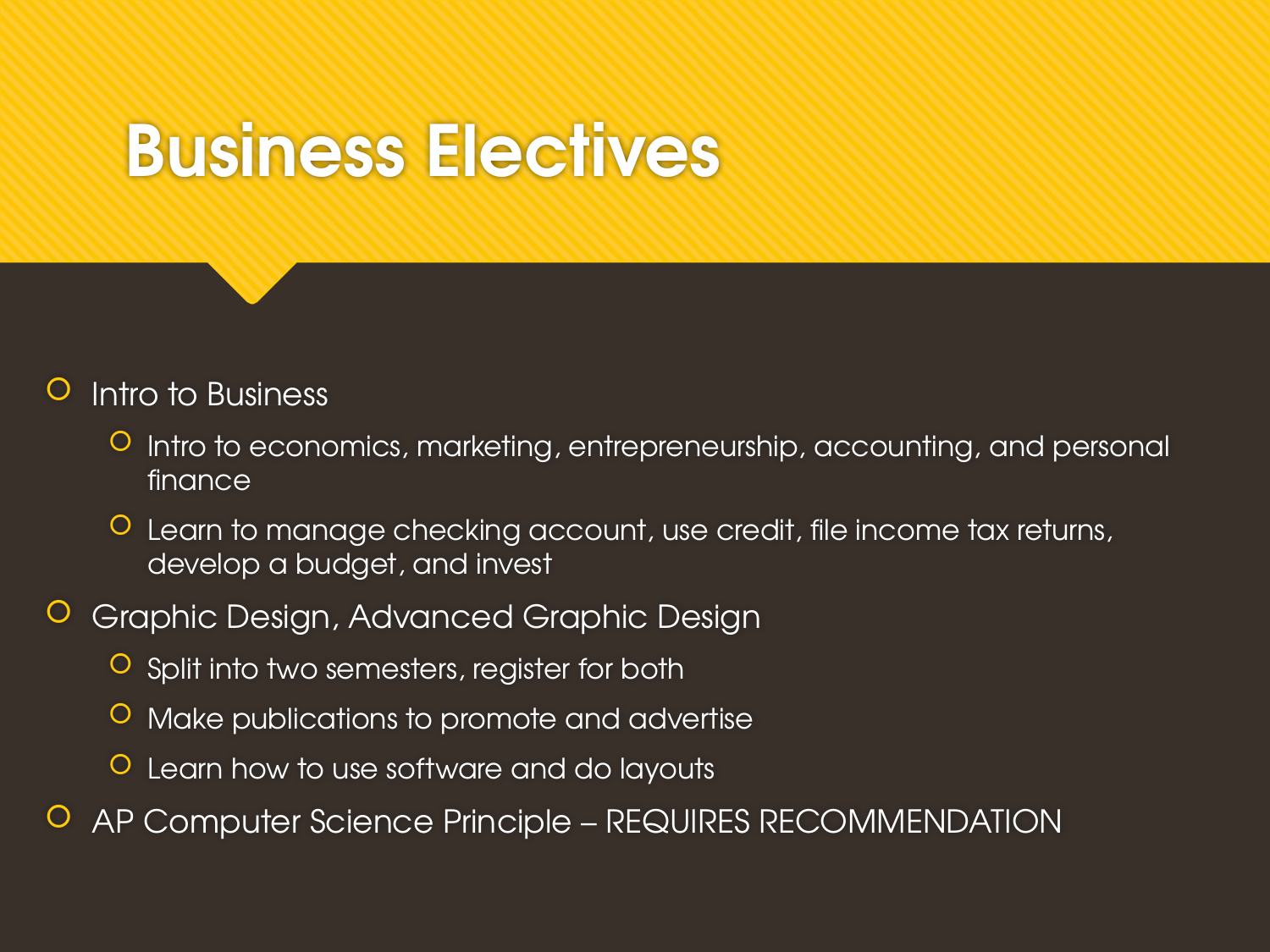

# Business Electives
Intro to Business
Intro to economics, marketing, entrepreneurship, accounting, and personal finance
Learn to manage checking account, use credit, file income tax returns, develop a budget, and invest
Graphic Design, Advanced Graphic Design
Split into two semesters, register for both
Make publications to promote and advertise
Learn how to use software and do layouts
AP Computer Science Principle – REQUIRES RECOMMENDATION